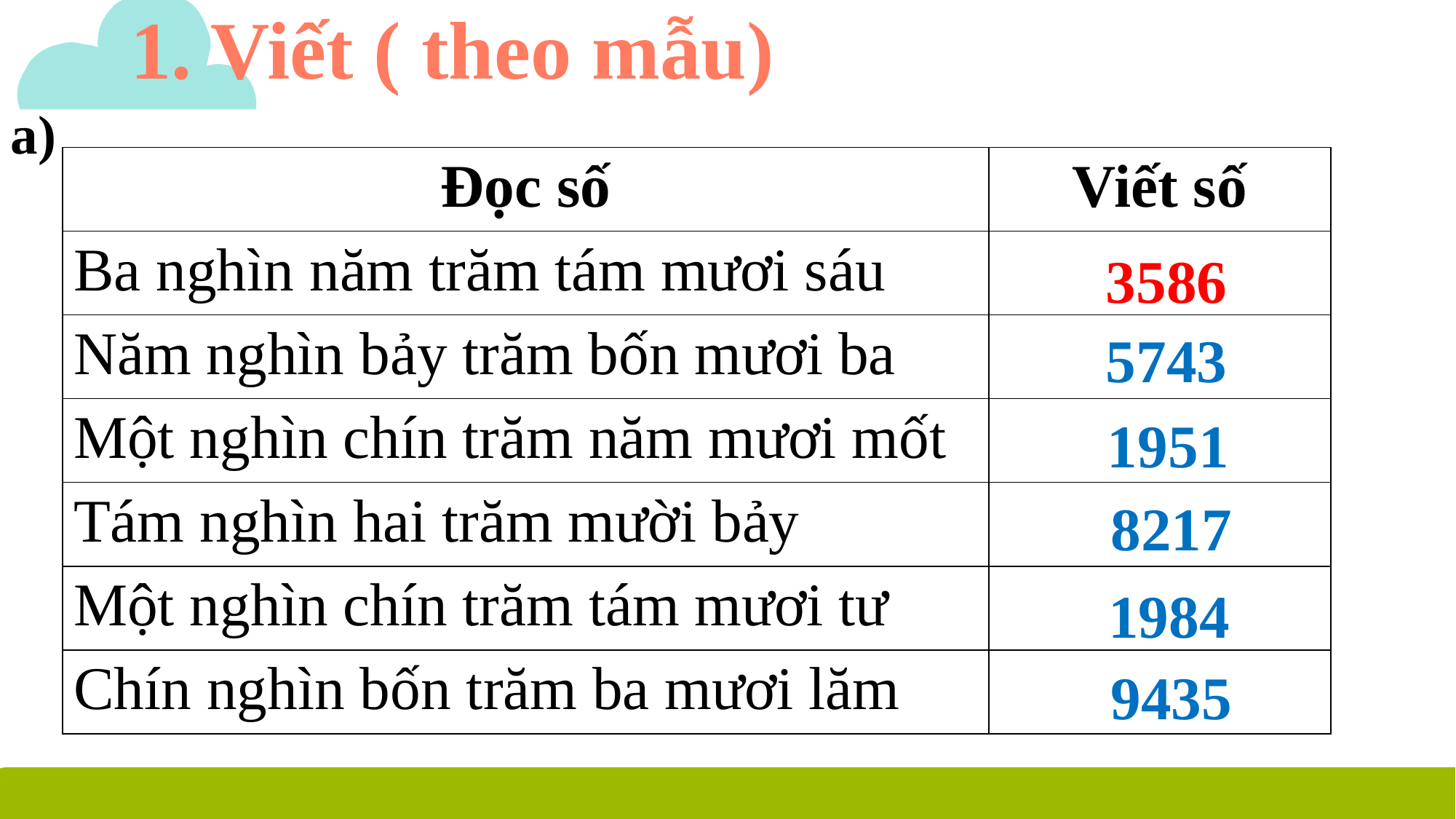

1. Viết ( theo mẫu)
a)
| Đọc số | Viết số |
| --- | --- |
| Ba nghìn năm trăm tám mươi sáu |  |
| Năm nghìn bảy trăm bốn mươi ba |  |
| Một nghìn chín trăm năm mươi mốt |  |
| Tám nghìn hai trăm mười bảy |  |
| Một nghìn chín trăm tám mươi tư |  |
| Chín nghìn bốn trăm ba mươi lăm |  |
3586
5743
1951
8217
1984
9435